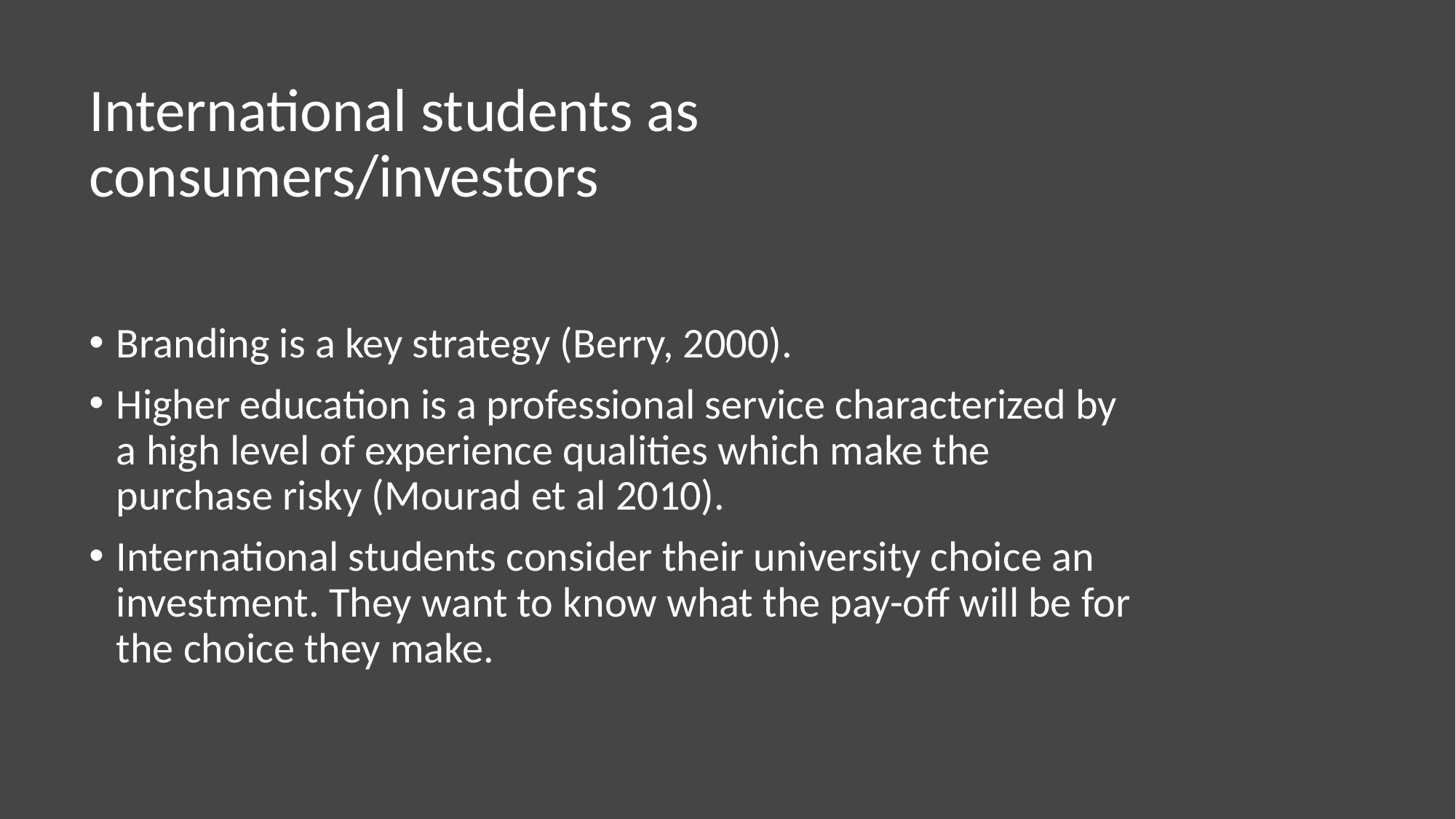

# International students as consumers/investors
Branding is a key strategy (Berry, 2000).
Higher education is a professional service characterized by a high level of experience qualities which make the purchase risky (Mourad et al 2010).
International students consider their university choice an investment. They want to know what the pay-off will be for the choice they make.